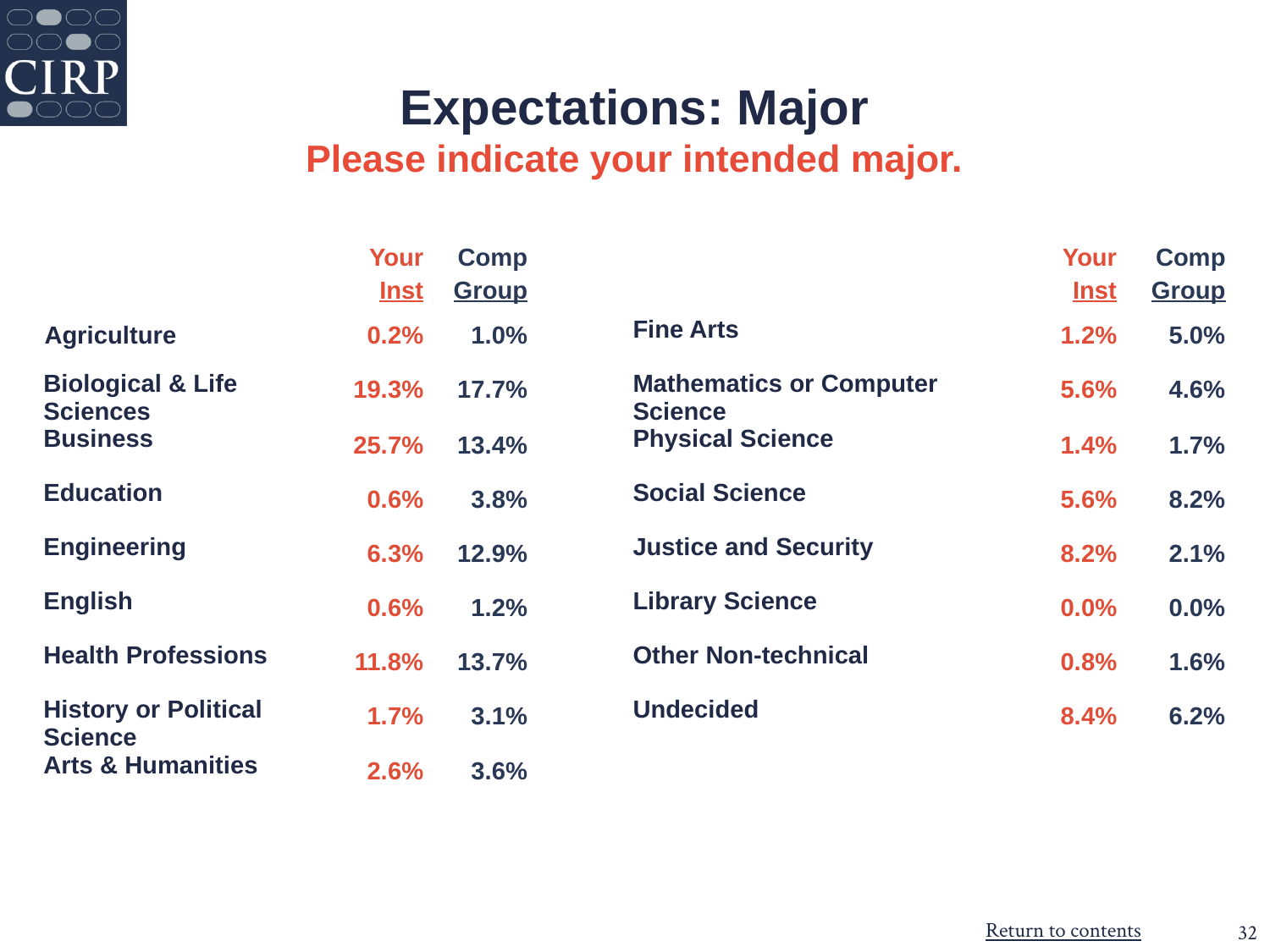

Expectations: Major
Please indicate your intended major.
|  | Your  Inst | Comp Group |  |  | Your Inst | Comp Group |
| --- | --- | --- | --- | --- | --- | --- |
| Agriculture | 0.2% | 1.0% |  | Fine Arts | 1.2% | 5.0% |
| Biological & Life Sciences | 19.3% | 17.7% |  | Mathematics or Computer Science | 5.6% | 4.6% |
| Business | 25.7% | 13.4% |  | Physical Science | 1.4% | 1.7% |
| Education | 0.6% | 3.8% |  | Social Science | 5.6% | 8.2% |
| Engineering | 6.3% | 12.9% |  | Justice and Security | 8.2% | 2.1% |
| English | 0.6% | 1.2% |  | Library Science | 0.0% | 0.0% |
| Health Professions | 11.8% | 13.7% |  | Other Non-technical | 0.8% | 1.6% |
| History or Political Science | 1.7% | 3.1% |  | Undecided | 8.4% | 6.2% |
| Arts & Humanities | 2.6% | 3.6% |  |  |  |  |
32